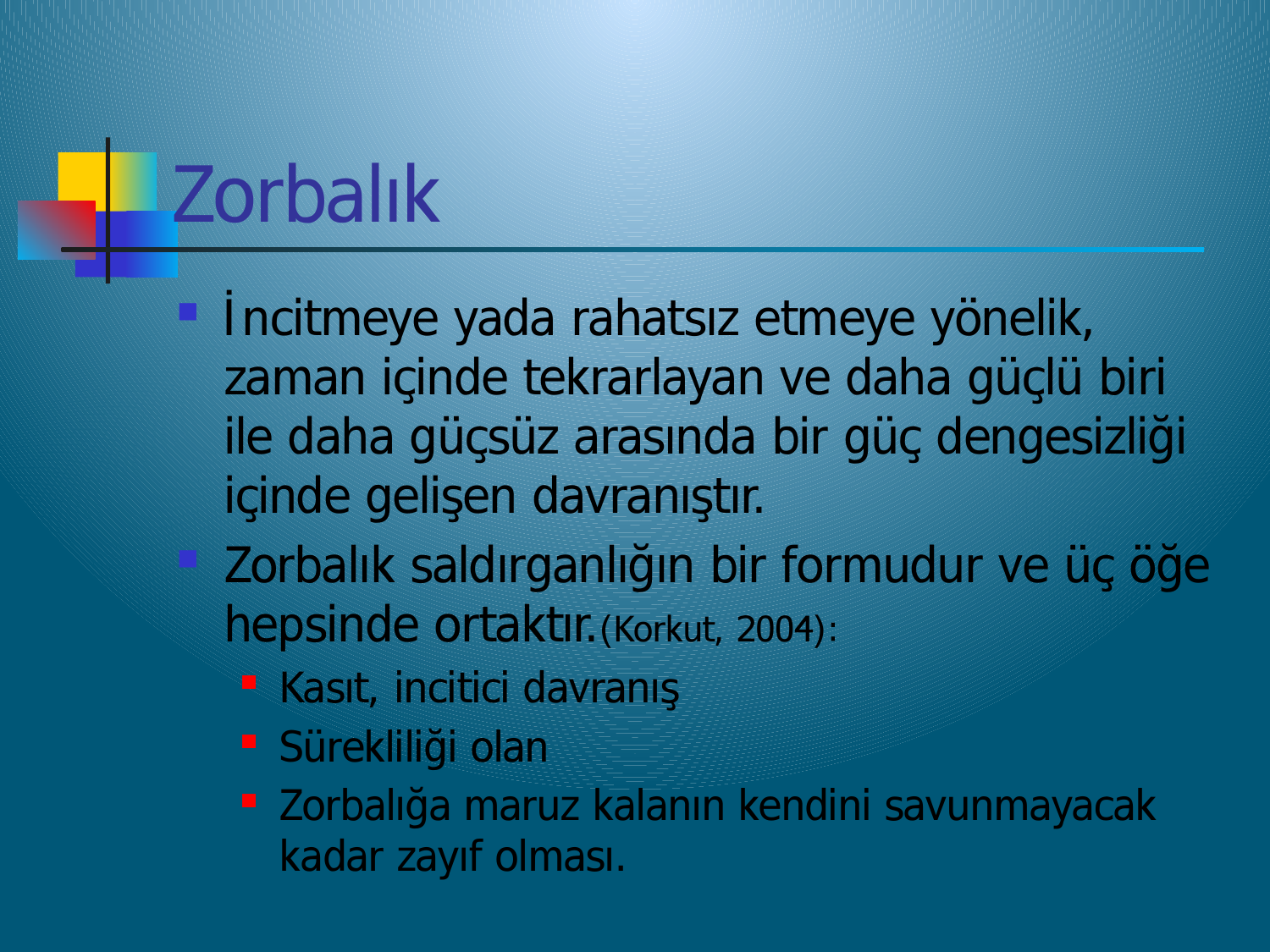

# Zorbalık
İncitmeye yada rahatsız etmeye yönelik, zaman içinde tekrarlayan ve daha güçlü biri ile daha güçsüz arasında bir güç dengesizliği içinde gelişen davranıştır.
Zorbalık saldırganlığın bir formudur ve üç öğe hepsinde ortaktır.(Korkut, 2004):
Kasıt, incitici davranış
Sürekliliği olan
Zorbalığa maruz kalanın kendini savunmayacak kadar zayıf olması.